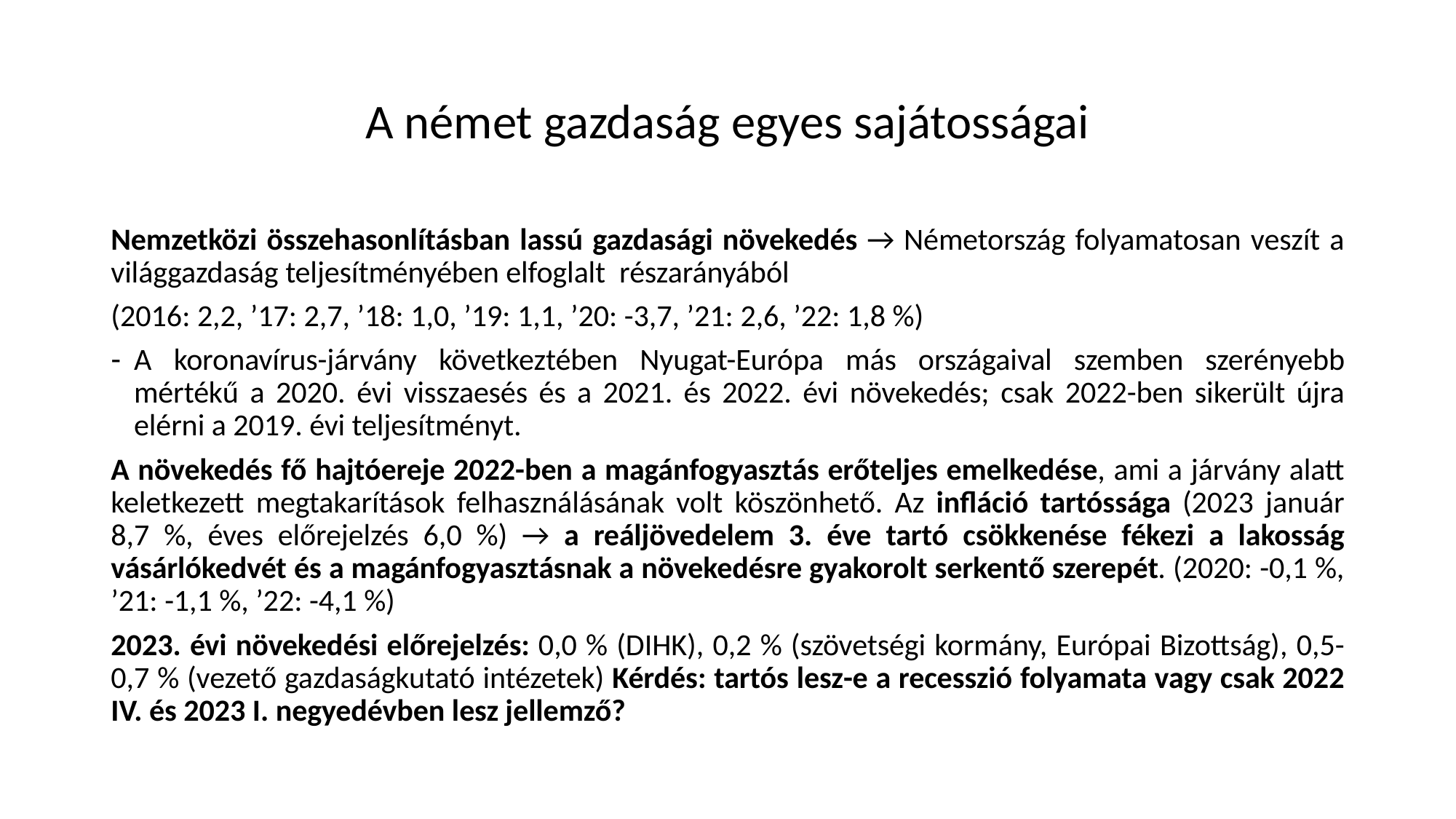

# A német gazdaság egyes sajátosságai
Nemzetközi összehasonlításban lassú gazdasági növekedés → Németország folyamatosan veszít a világgazdaság teljesítményében elfoglalt  részarányából
(2016: 2,2, ’17: 2,7, ’18: 1,0, ’19: 1,1, ’20: -3,7, ’21: 2,6, ’22: 1,8 %)
A koronavírus-járvány következtében Nyugat-Európa más országaival szemben szerényebb mértékű a 2020. évi visszaesés és a 2021. és 2022. évi növekedés; csak 2022-ben sikerült újra elérni a 2019. évi teljesítményt.
A növekedés fő hajtóereje 2022-ben a magánfogyasztás erőteljes emelkedése, ami a járvány alatt keletkezett megtakarítások felhasználásának volt köszönhető. Az infláció tartóssága (2023 január 8,7 %, éves előrejelzés 6,0 %) → a reáljövedelem 3. éve tartó csökkenése fékezi a lakosság vásárlókedvét és a magánfogyasztásnak a növekedésre gyakorolt serkentő szerepét. (2020: -0,1 %, ’21: -1,1 %, ’22: -4,1 %)
2023. évi növekedési előrejelzés: 0,0 % (DIHK), 0,2 % (szövetségi kormány, Európai Bizottság), 0,5-0,7 % (vezető gazdaságkutató intézetek) Kérdés: tartós lesz-e a recesszió folyamata vagy csak 2022 IV. és 2023 I. negyedévben lesz jellemző?